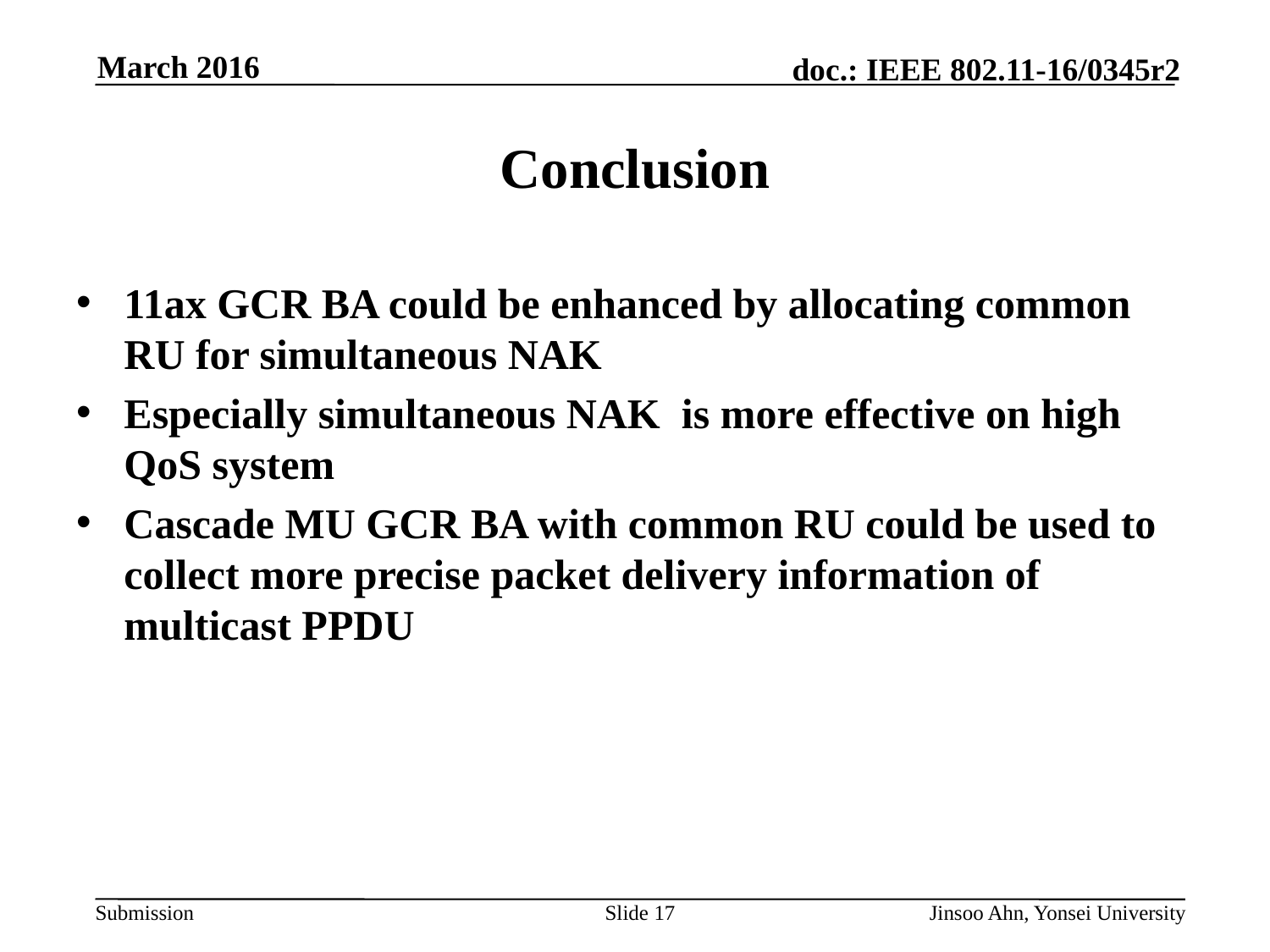

# Conclusion
11ax GCR BA could be enhanced by allocating common RU for simultaneous NAK
Especially simultaneous NAK  is more effective on high QoS system
Cascade MU GCR BA with common RU could be used to collect more precise packet delivery information of multicast PPDU